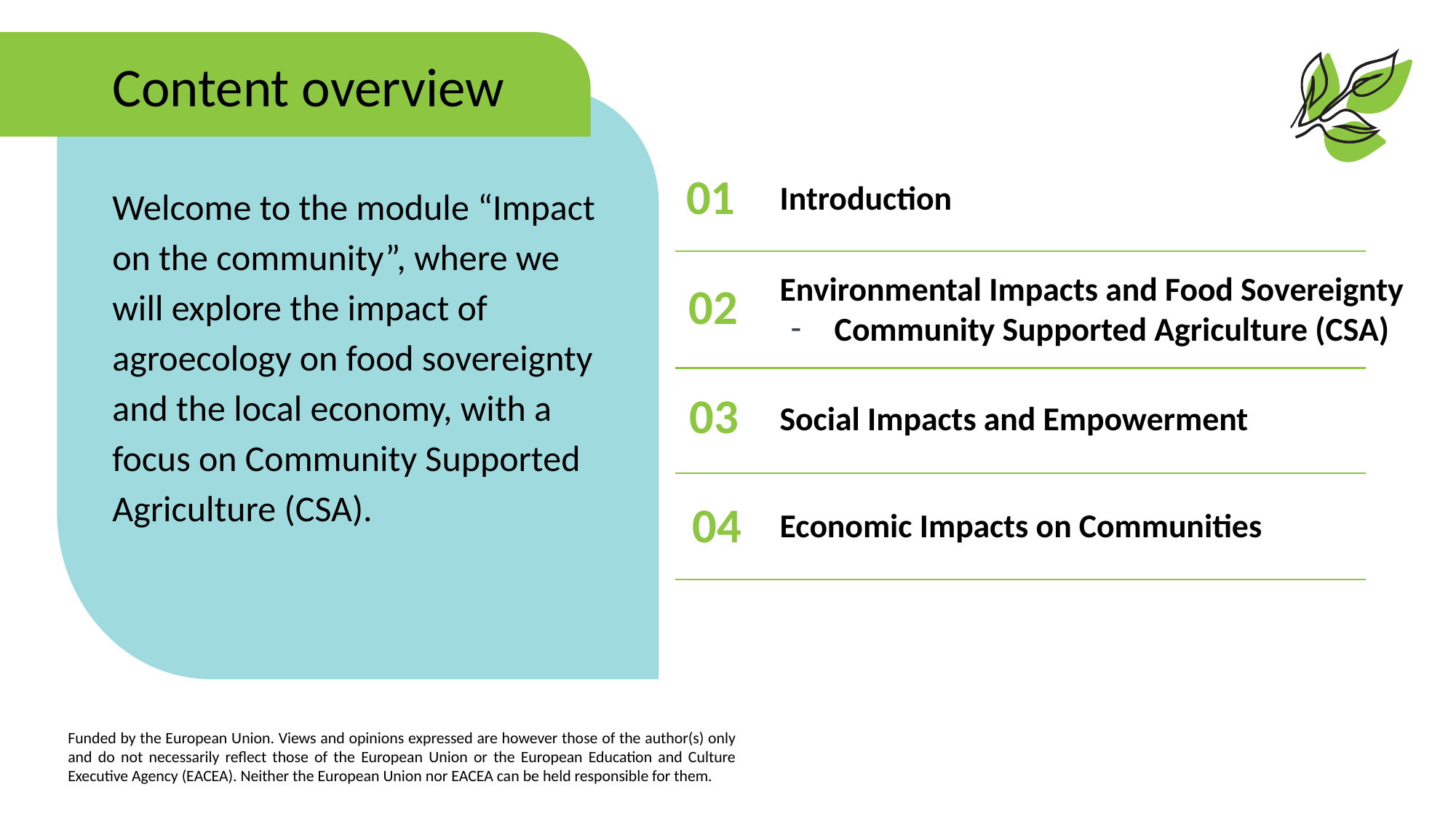

Content overview
01
Introduction
Welcome to the module “Impact on the community”, where we will explore the impact of agroecology on food sovereignty and the local economy, with a focus on Community Supported Agriculture (CSA).

02

Environmental Impacts and Food Sovereignty
Community Supported Agriculture (CSA)

03
Social Impacts and Empowerment
04
Economic Impacts on Communities